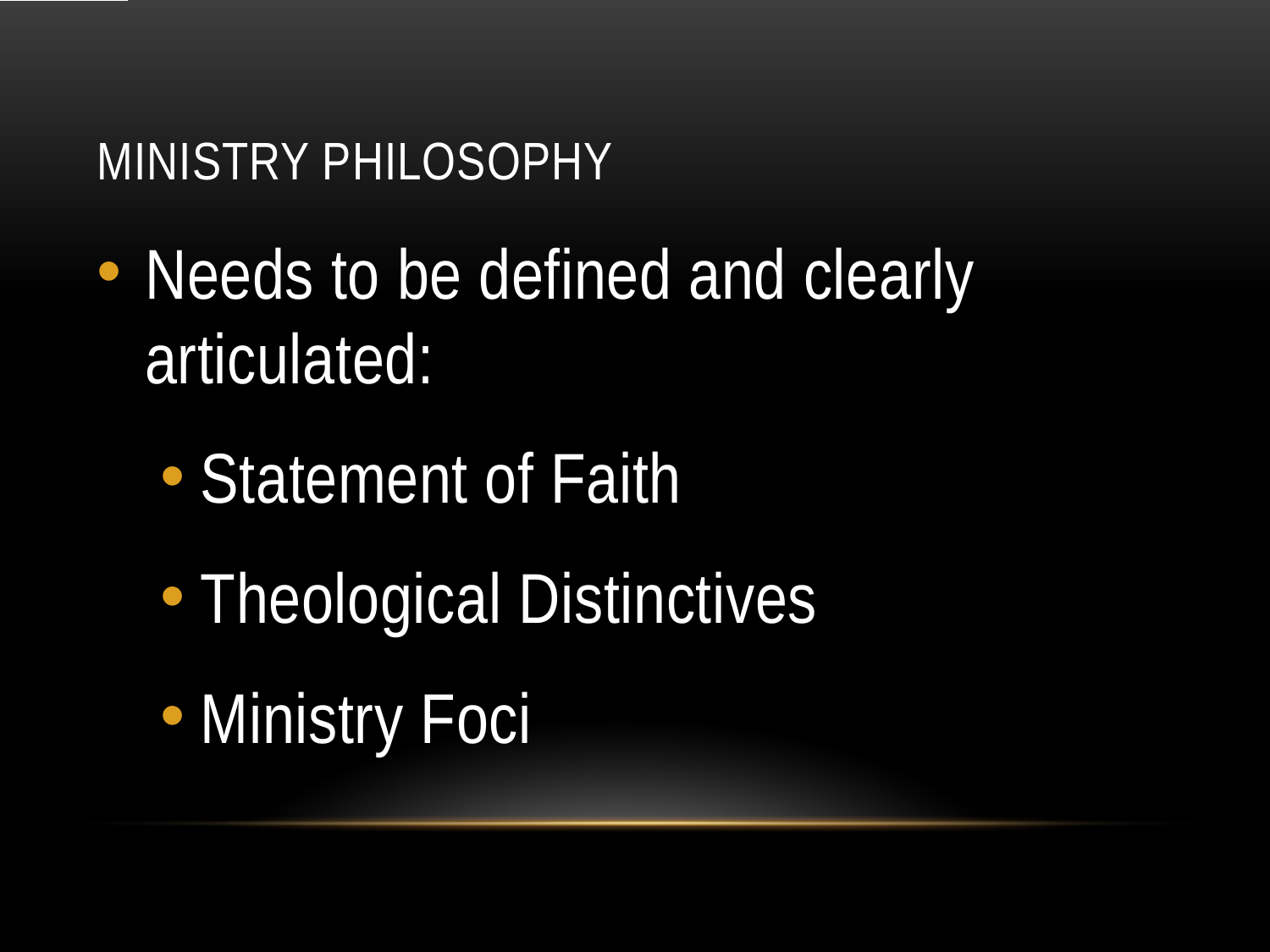

# Ministry Philosophy
Needs to be defined and clearly articulated:
Statement of Faith
Theological Distinctives
Ministry Foci